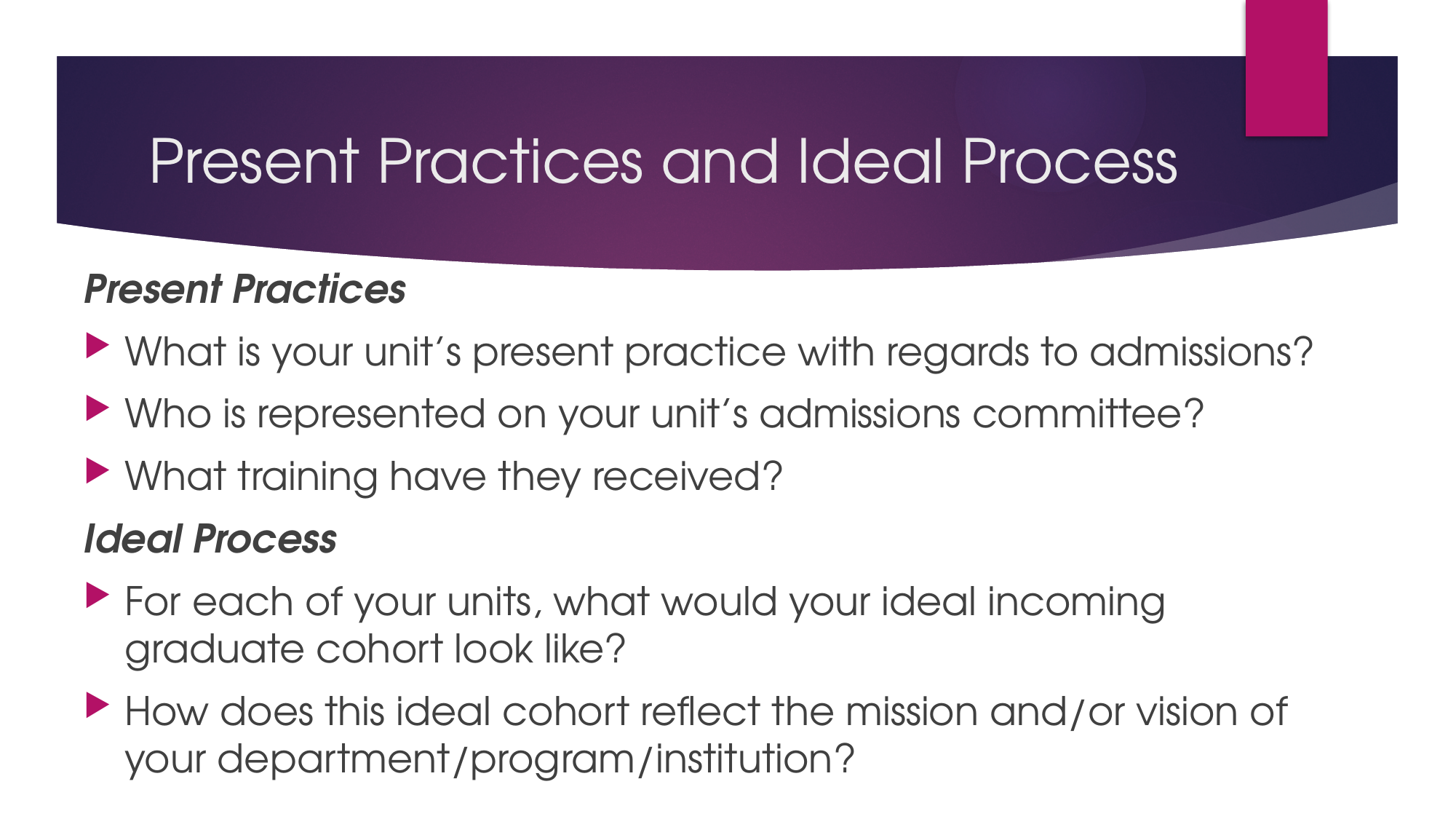

# Present Practices and Ideal Process
Present Practices
What is your unit’s present practice with regards to admissions?
Who is represented on your unit’s admissions committee?
What training have they received?
Ideal Process
For each of your units, what would your ideal incoming graduate cohort look like?
How does this ideal cohort reflect the mission and/or vision of your department/program/institution?